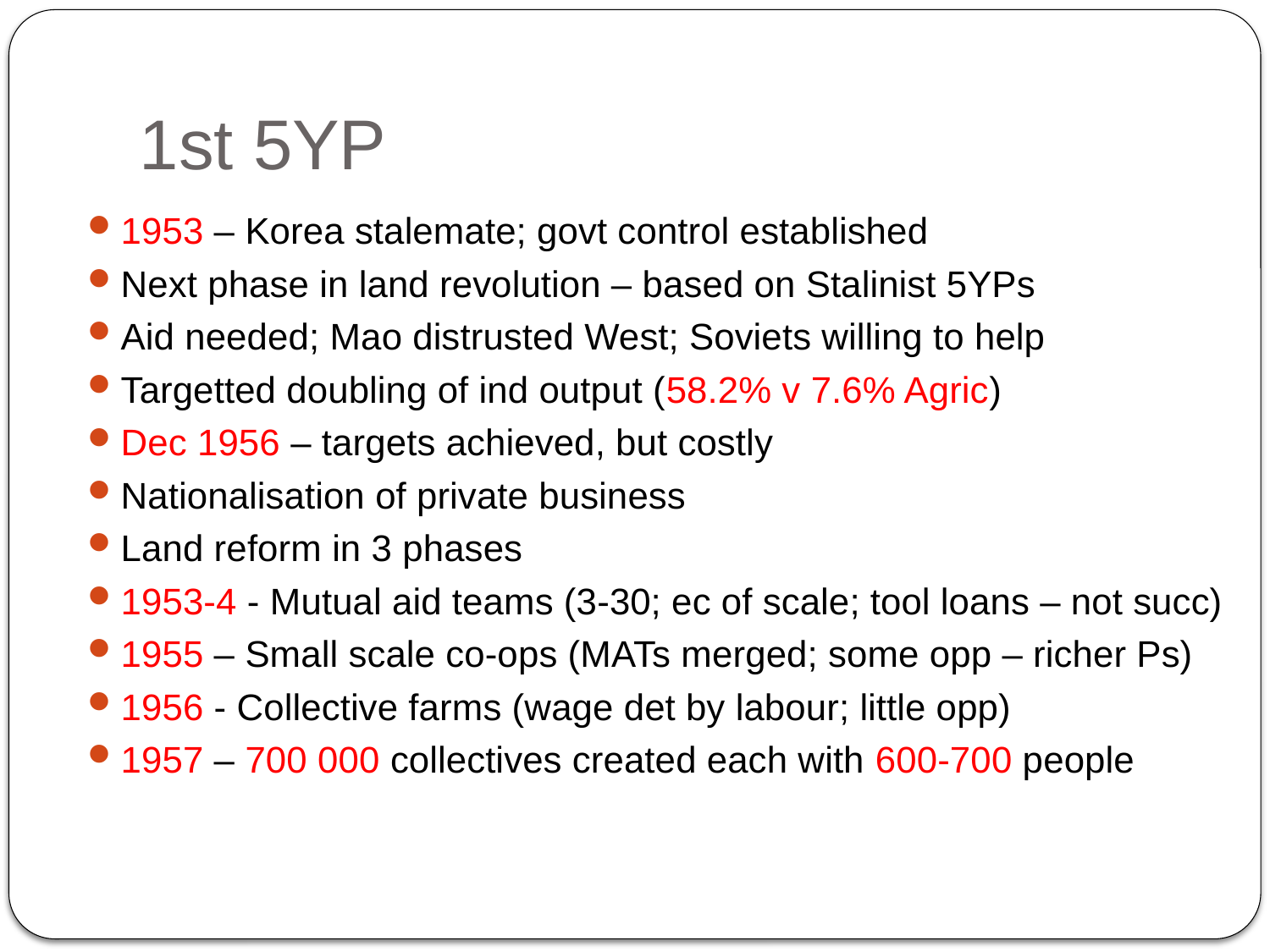

# 1st 5YP
1953 – Korea stalemate; govt control established
Next phase in land revolution – based on Stalinist 5YPs
Aid needed; Mao distrusted West; Soviets willing to help
Targetted doubling of ind output (58.2% v 7.6% Agric)
Dec 1956 – targets achieved, but costly
Nationalisation of private business
Land reform in 3 phases
1953-4 - Mutual aid teams (3-30; ec of scale; tool loans – not succ)
1955 – Small scale co-ops (MATs merged; some opp – richer Ps)
1956 - Collective farms (wage det by labour; little opp)
1957 – 700 000 collectives created each with 600-700 people